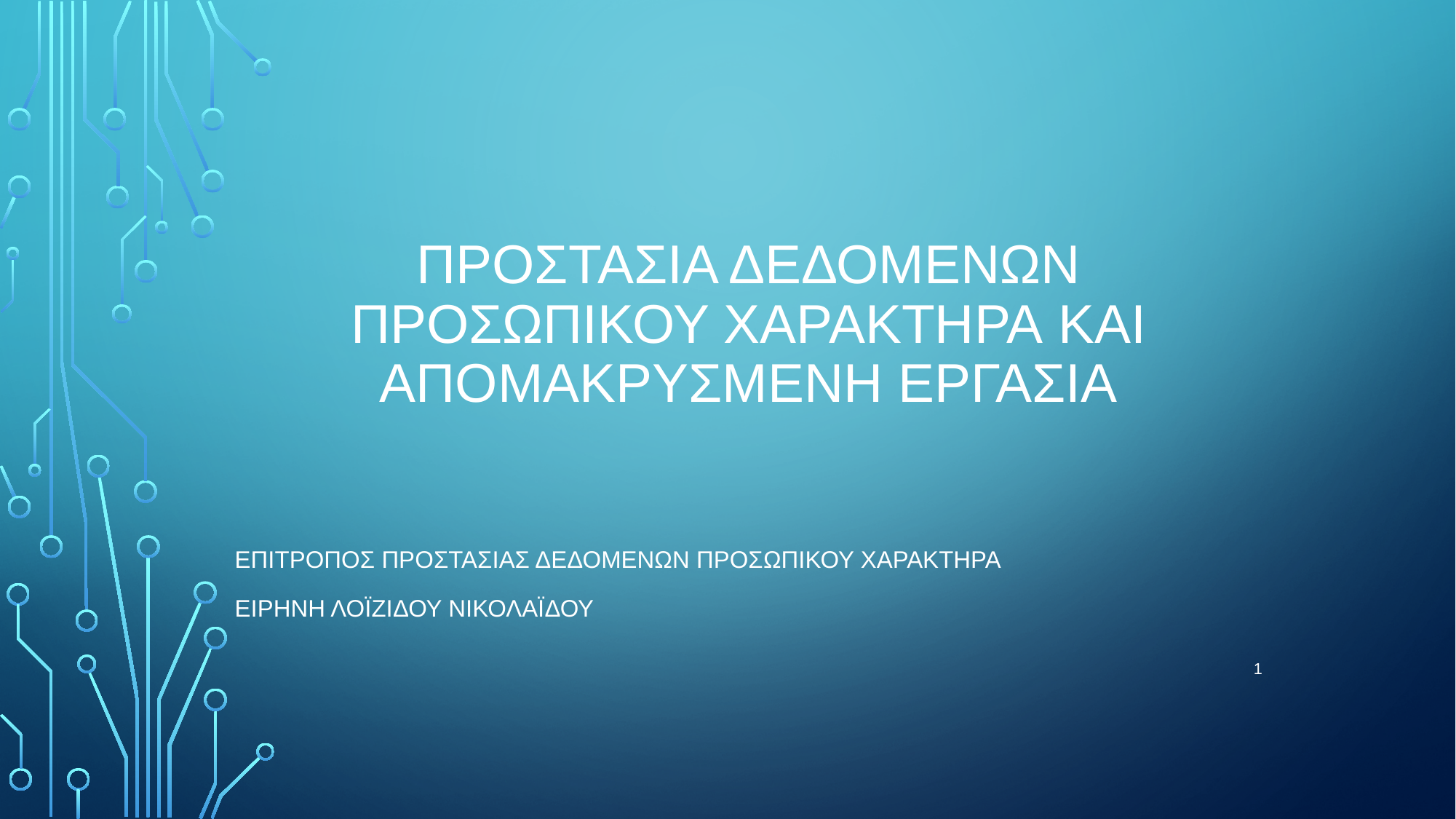

# Προστασια δεδομενων προσωπικου χαρακτηρα ΚΑΙ απομακρυσμενη εργασια

ΕπιτροποΣ Προστασιασ Δεδομενων Προσωπικου Χαρακτηρα
Ειρηνη Λοϊζιδου Νικολαϊδου
1